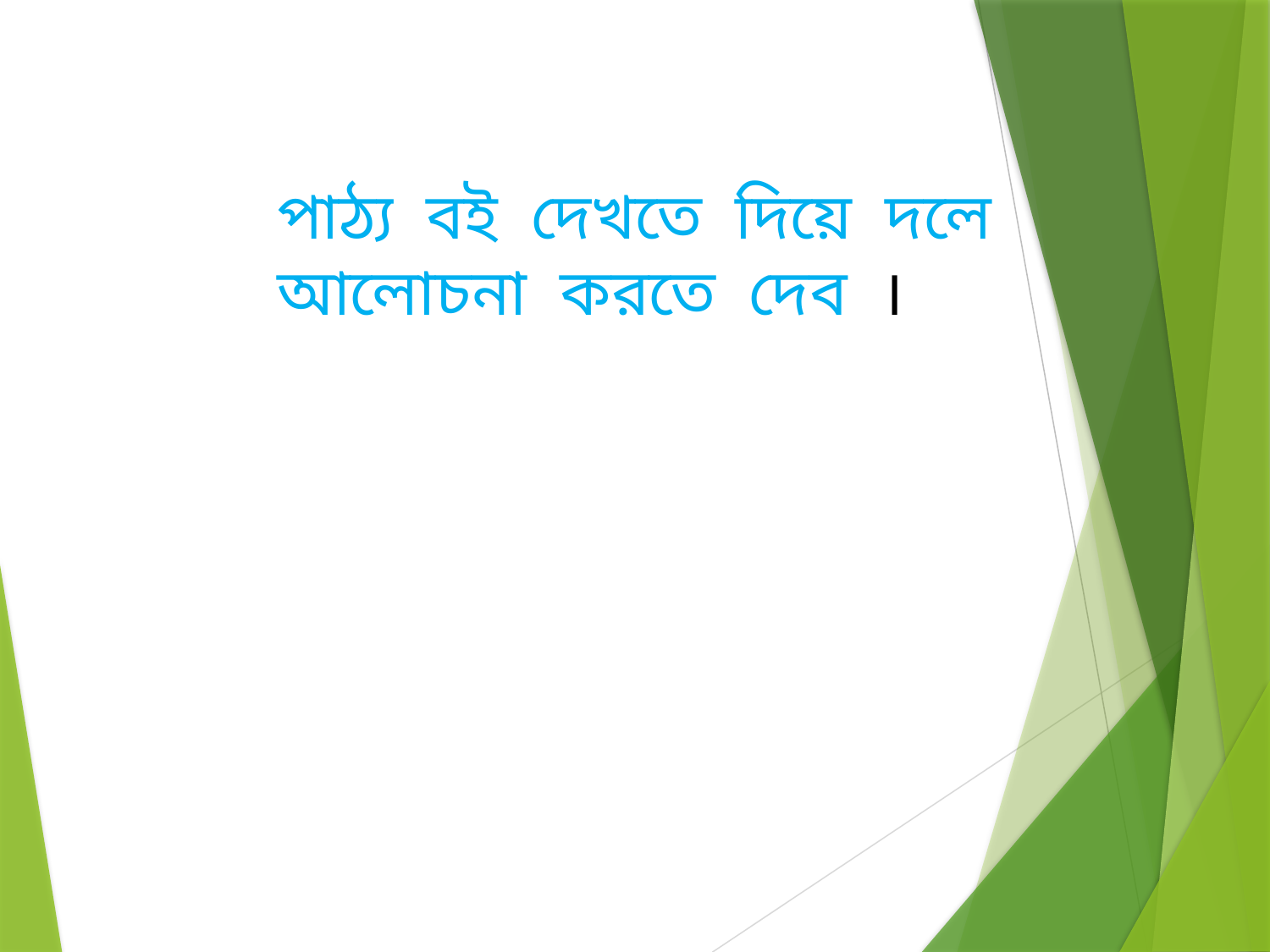

পাঠ্য  বই  দেখতে  দিয়ে  দলে  আলোচনা  করতে  দেব  ।